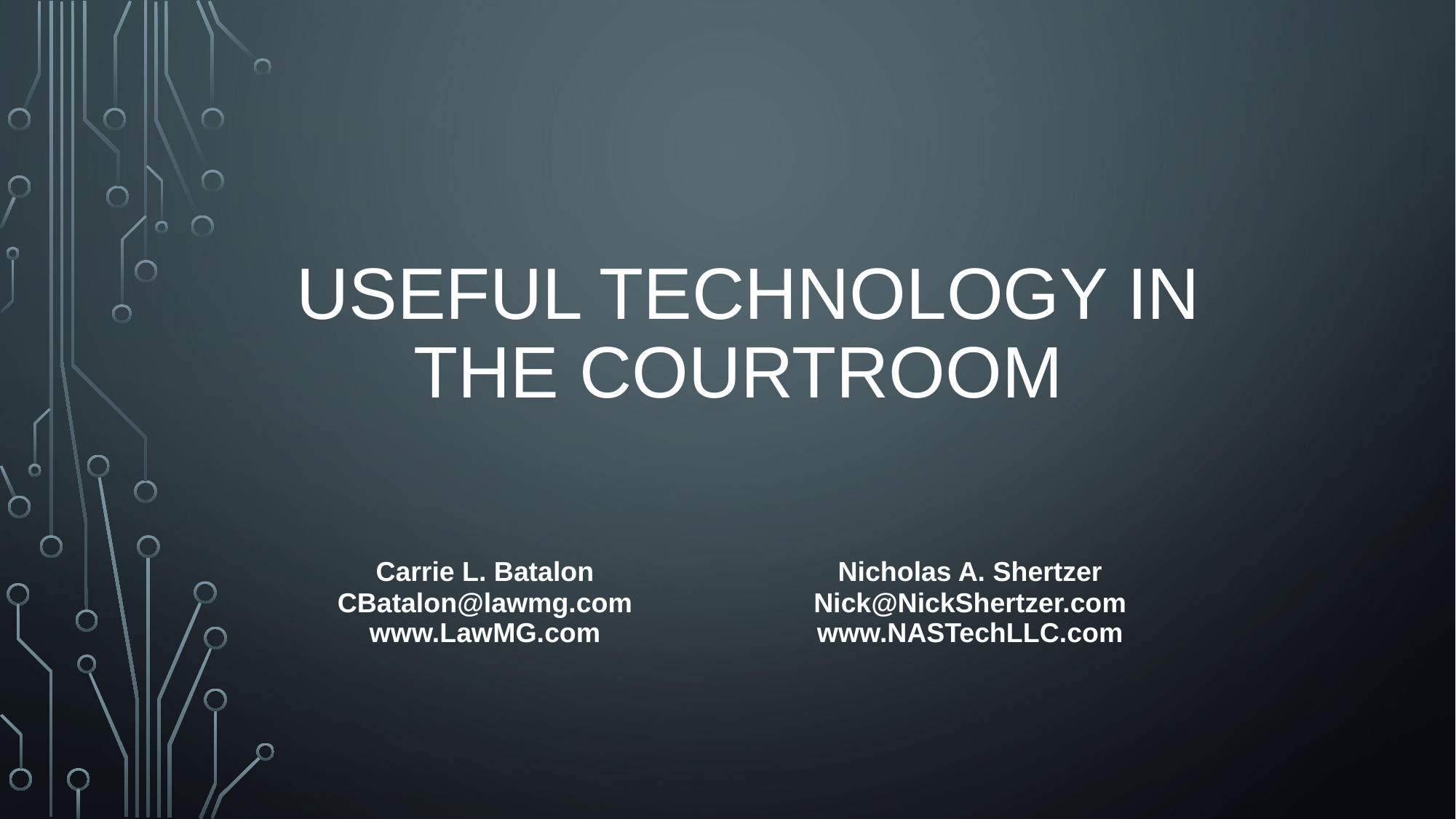

# Useful Technology in the Courtroom
| Carrie L. Batalon CBatalon@lawmg.com www.LawMG.com | Nicholas A. Shertzer Nick@NickShertzer.com www.NASTechLLC.com |
| --- | --- |